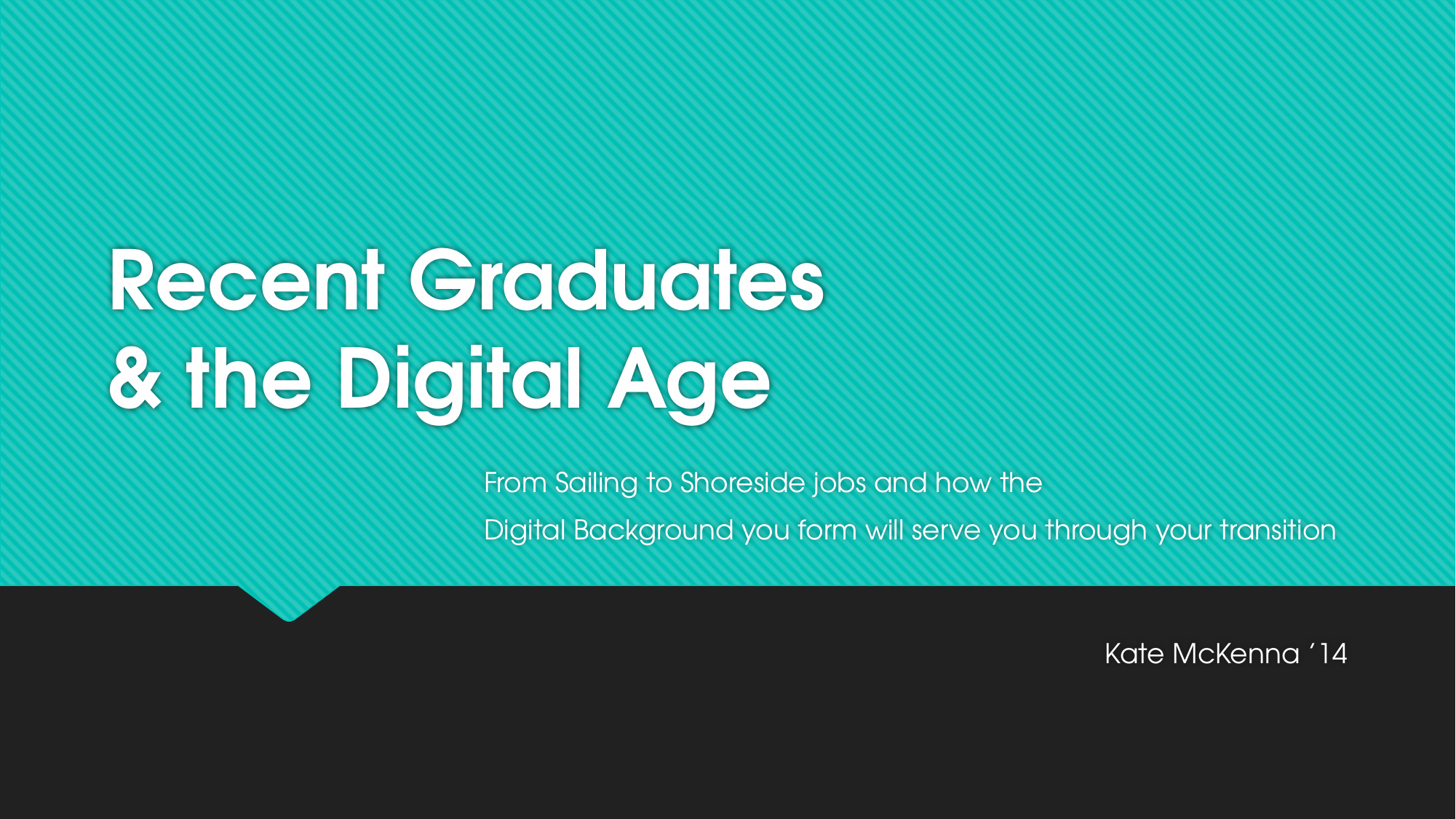

# Recent Graduates & the Digital Age
From Sailing to Shoreside jobs and how the
Digital Background you form will serve you through your transition
Kate McKenna ’14